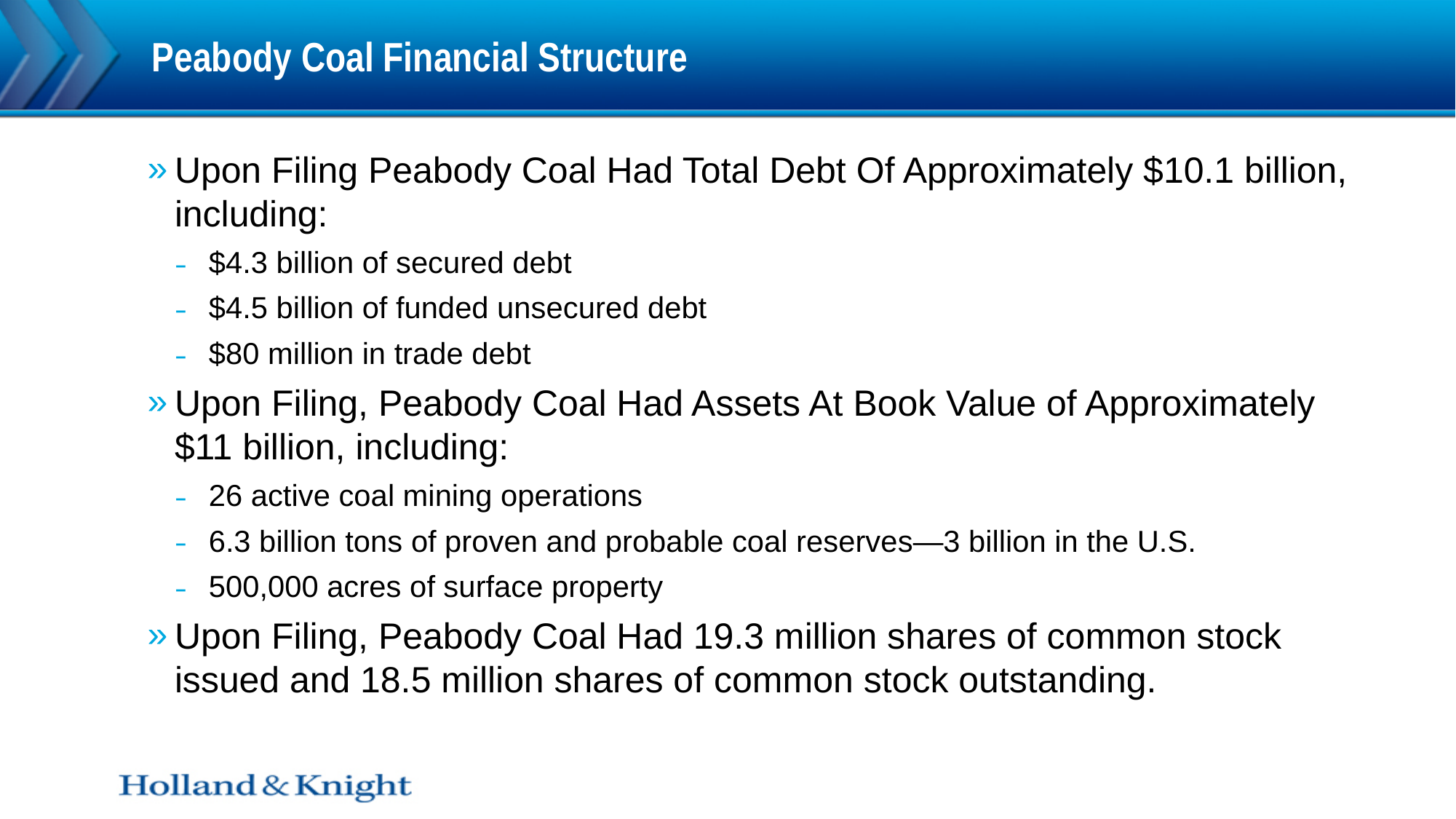

# Peabody Coal Financial Structure
Upon Filing Peabody Coal Had Total Debt Of Approximately $10.1 billion, including:
$4.3 billion of secured debt
$4.5 billion of funded unsecured debt
$80 million in trade debt
Upon Filing, Peabody Coal Had Assets At Book Value of Approximately $11 billion, including:
26 active coal mining operations
6.3 billion tons of proven and probable coal reserves—3 billion in the U.S.
500,000 acres of surface property
Upon Filing, Peabody Coal Had 19.3 million shares of common stock issued and 18.5 million shares of common stock outstanding.